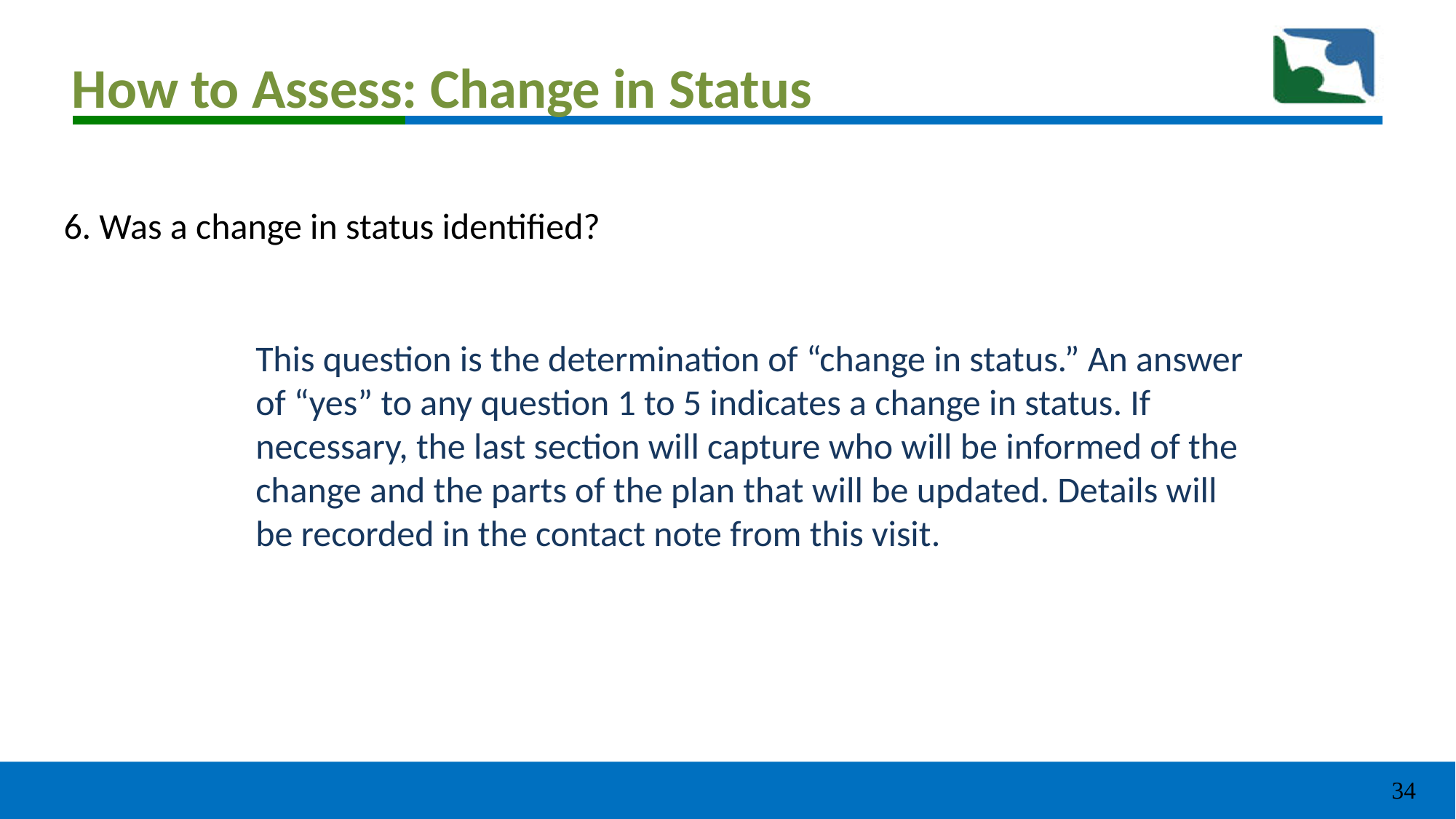

# How to Assess: Change in Status
6. Was a change in status identified?
This question is the determination of “change in status.” An answer of “yes” to any question 1 to 5 indicates a change in status. If necessary, the last section will capture who will be informed of the change and the parts of the plan that will be updated. Details will be recorded in the contact note from this visit.
34